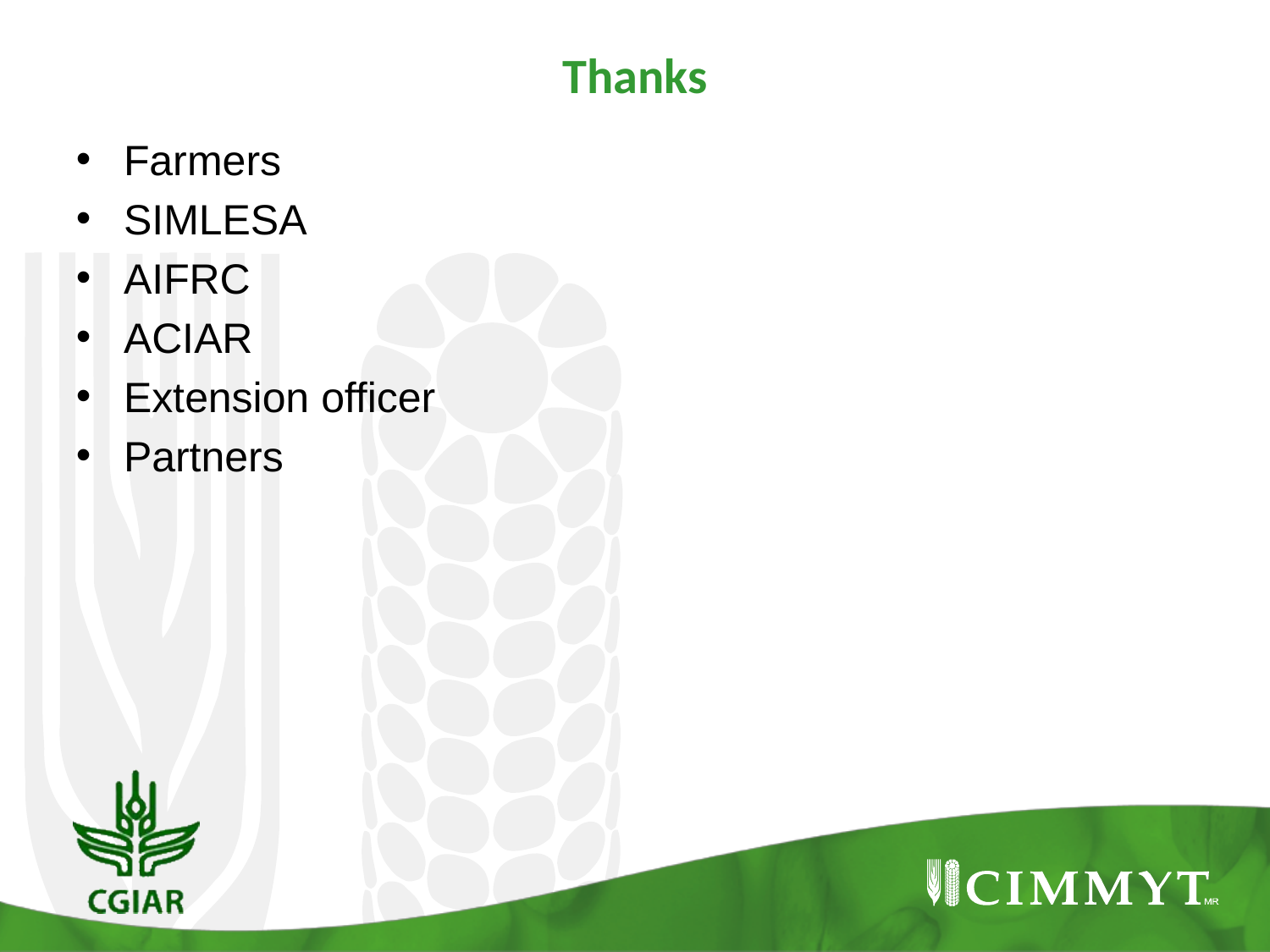

Thanks
Farmers
SIMLESA
AIFRC
ACIAR
Extension officer
Partners